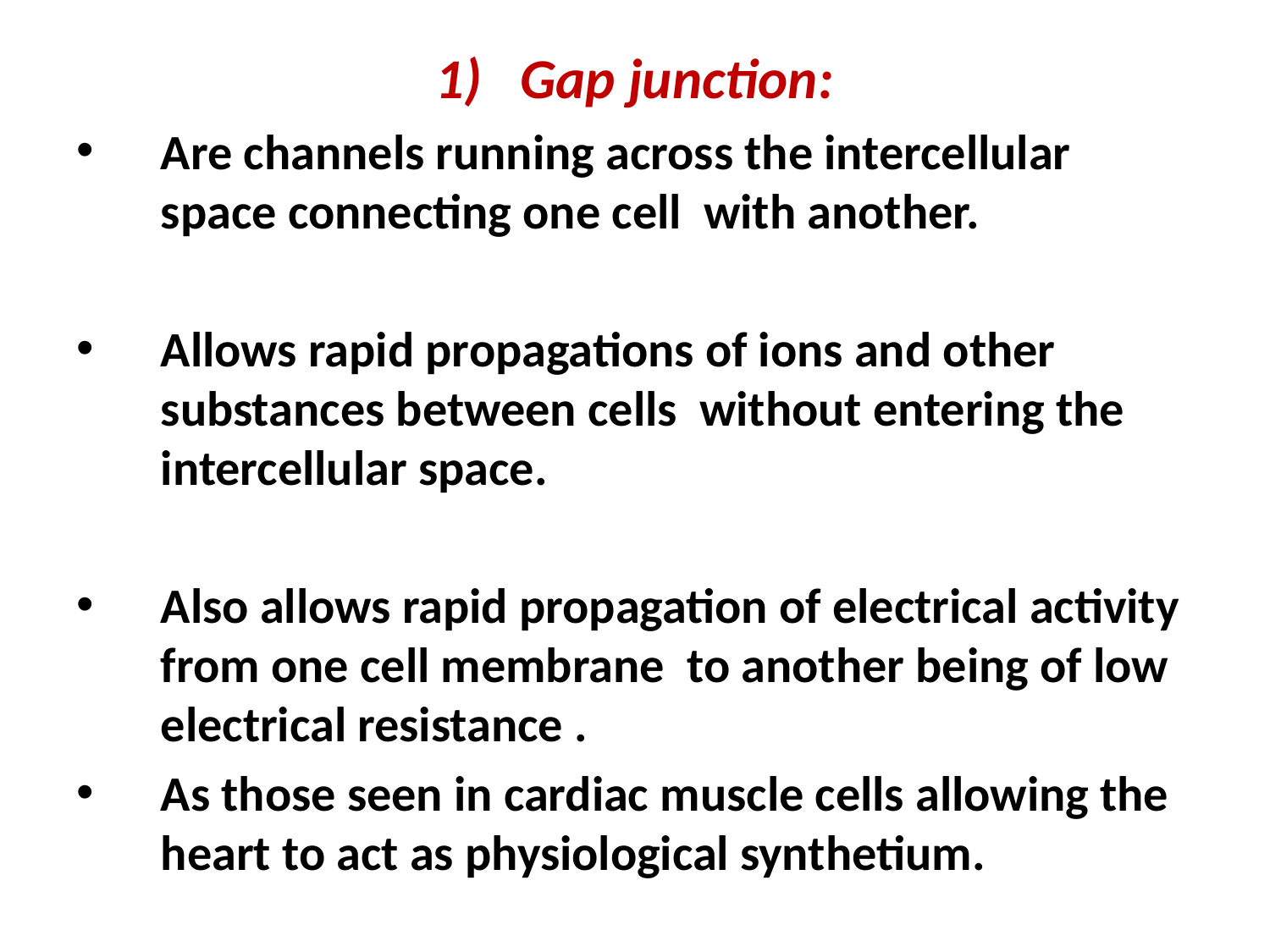

1)   Gap junction:
Are channels running across the intercellular space connecting one cell  with another.

Allows rapid propagations of ions and other substances between cells  without entering the intercellular space.

Also allows rapid propagation of electrical activity from one cell membrane  to another being of low electrical resistance .
As those seen in cardiac muscle cells allowing the heart to act as physiological synthetium.

#